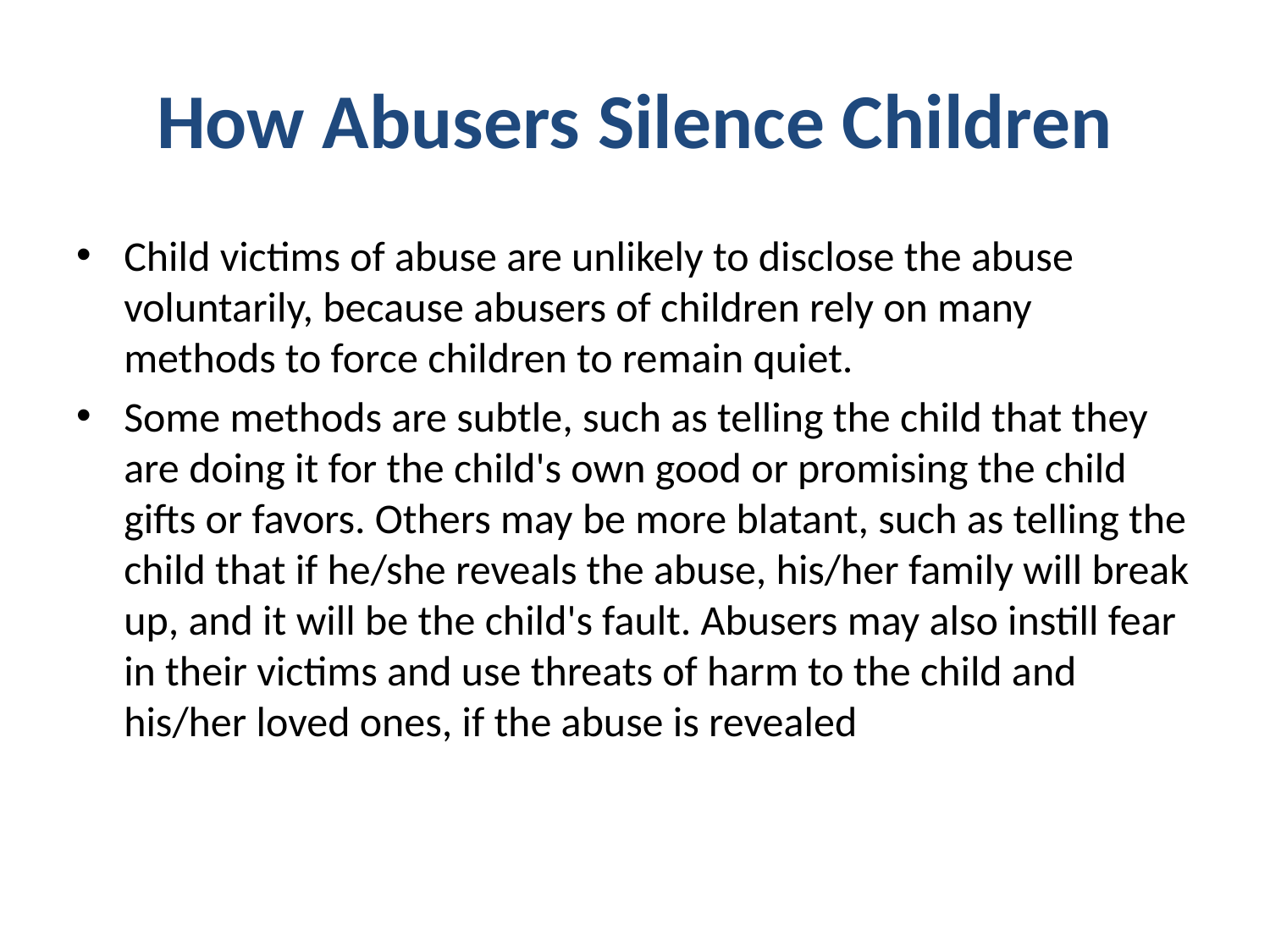

# How Abusers Silence Children
Child victims of abuse are unlikely to disclose the abuse voluntarily, because abusers of children rely on many methods to force children to remain quiet.
Some methods are subtle, such as telling the child that they are doing it for the child's own good or promising the child gifts or favors. Others may be more blatant, such as telling the child that if he/she reveals the abuse, his/her family will break up, and it will be the child's fault. Abusers may also instill fear in their victims and use threats of harm to the child and his/her loved ones, if the abuse is revealed